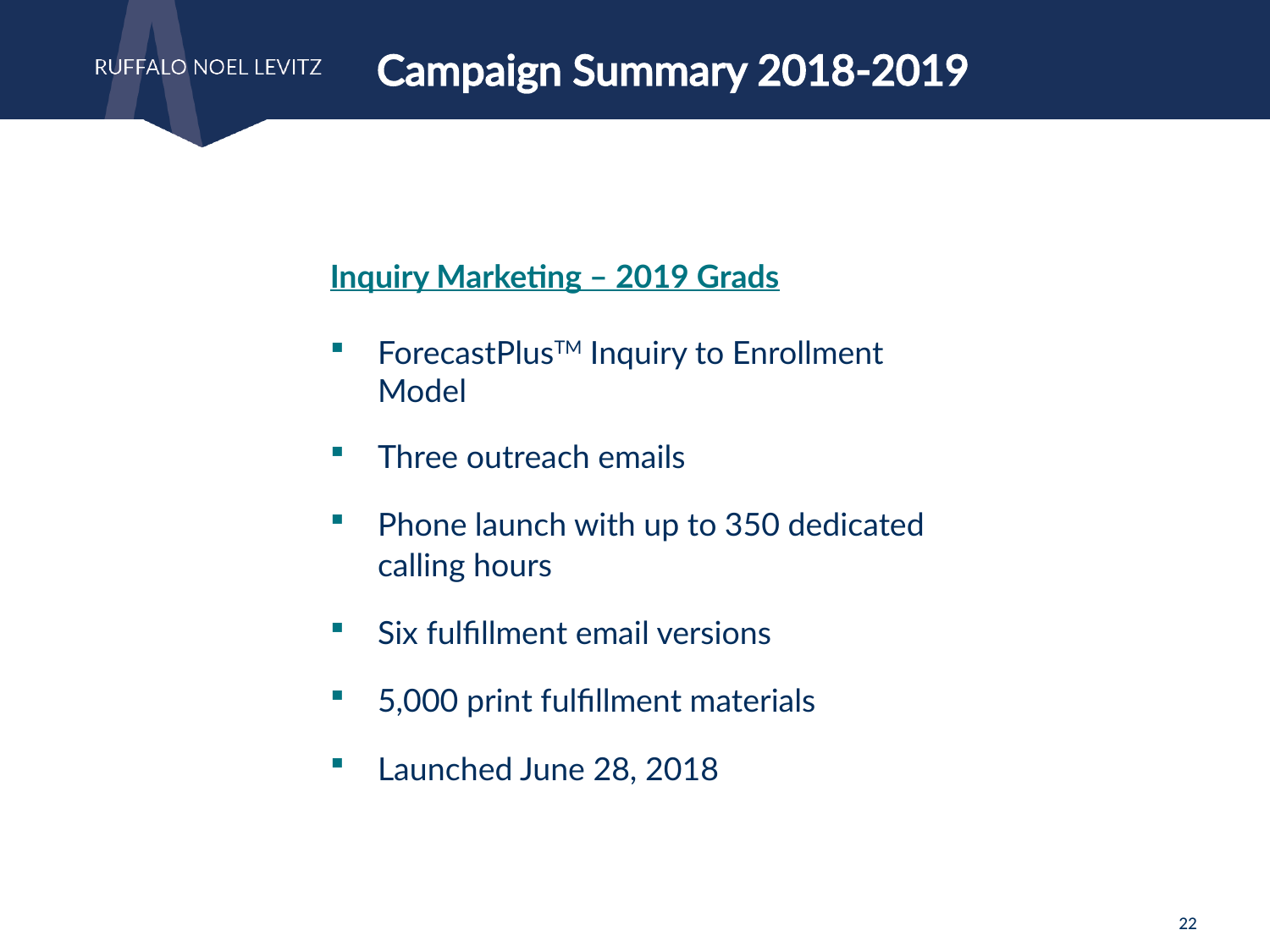

Campaign Summary 2018-2019

Inquiry Marketing – 2019 Grads

ForecastPlusTM Inquiry to Enrollment Model

Three outreach emails

Phone launch with up to 350 dedicated calling hours

Six fulfillment email versions

5,000 print fulfillment materials

Launched June 28, 2018